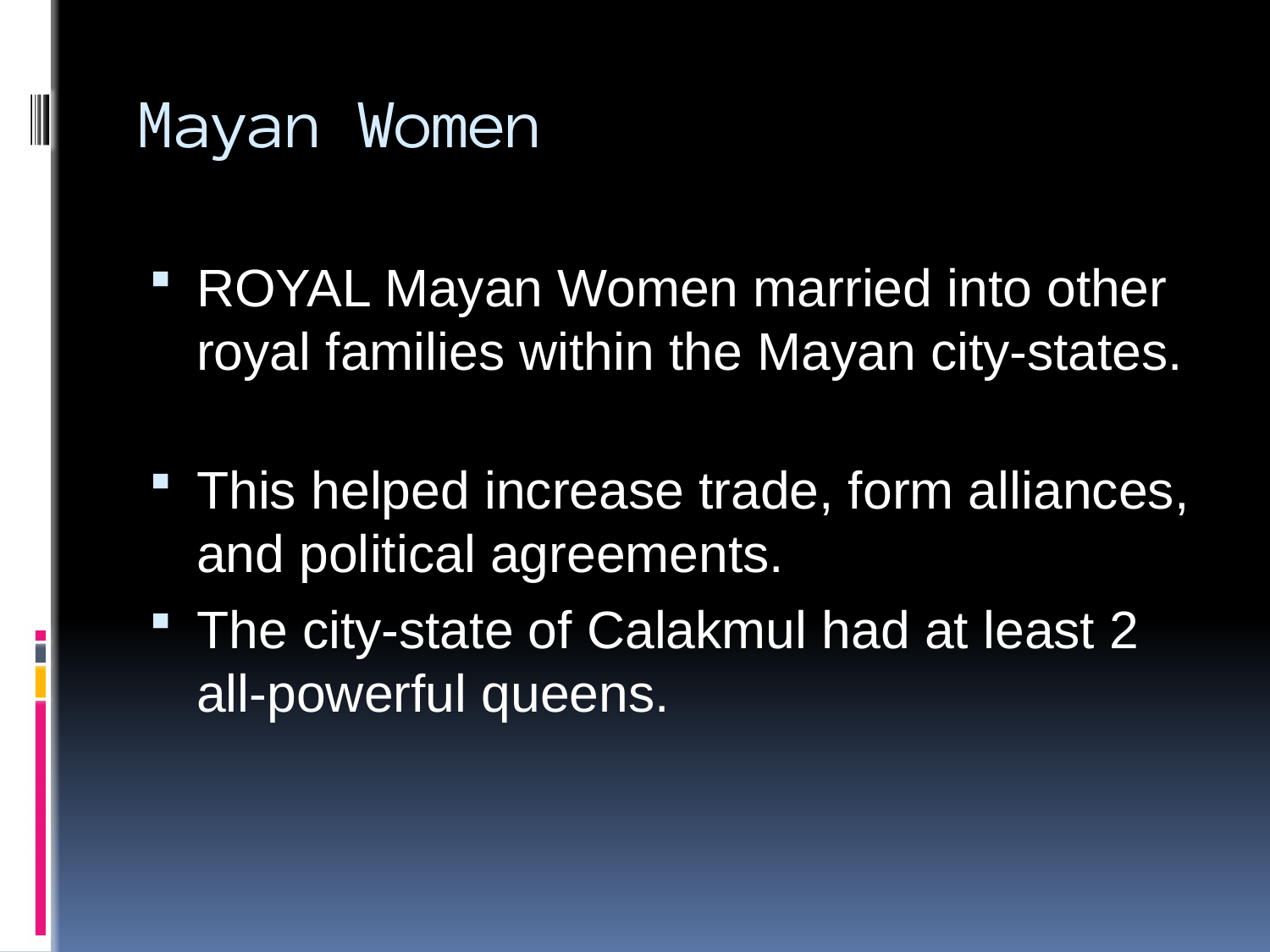

# Mayan Women
ROYAL Mayan Women married into other royal families within the Mayan city-states.
This helped increase trade, form alliances, and political agreements.
The city-state of Calakmul had at least 2 all-powerful queens.